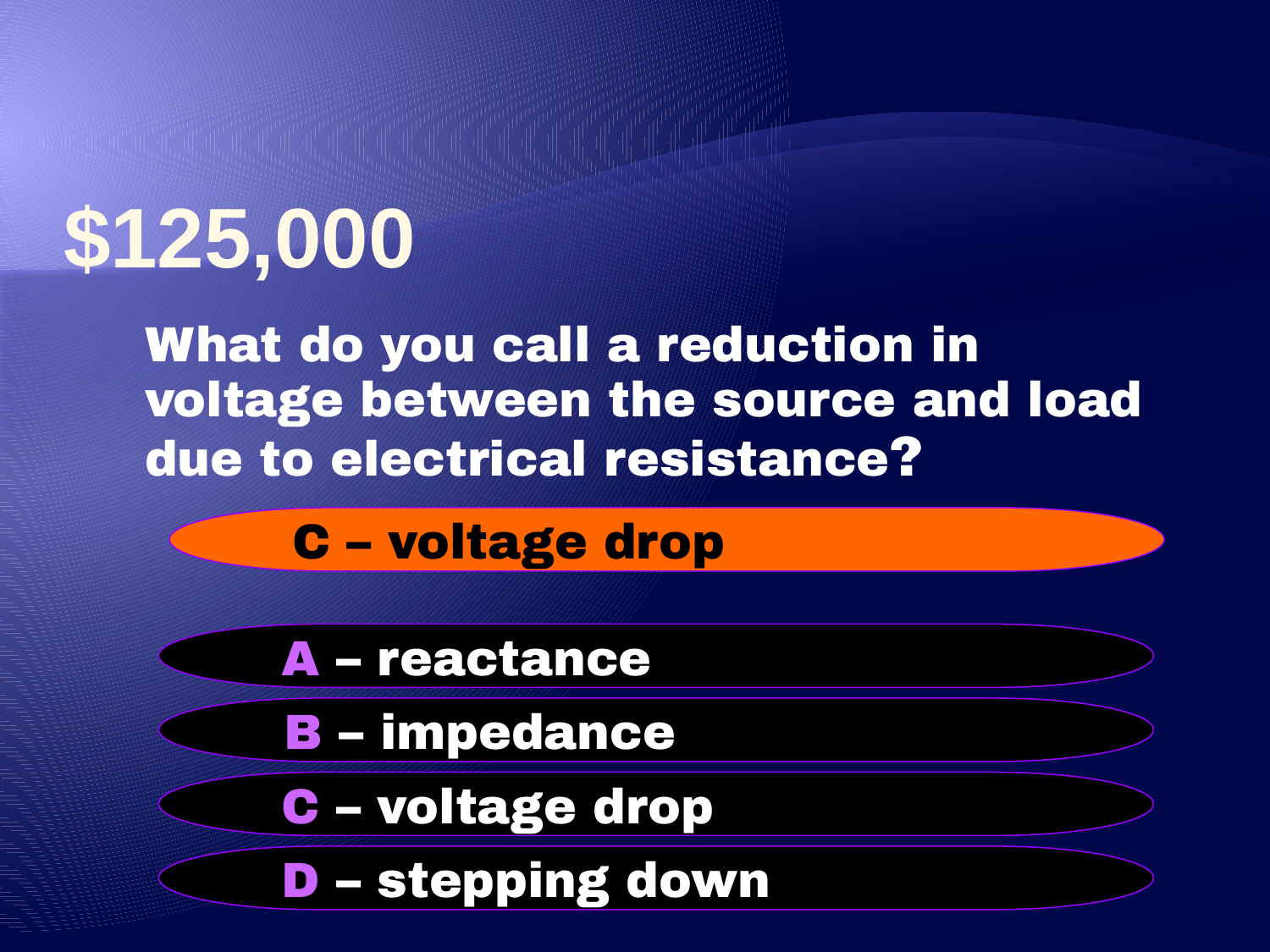

# $125,000
	What do you call a reduction in voltage between the source and load due to electrical resistance?
C – voltage drop
A – reactance
B – impedance
C – voltage drop
D – stepping down